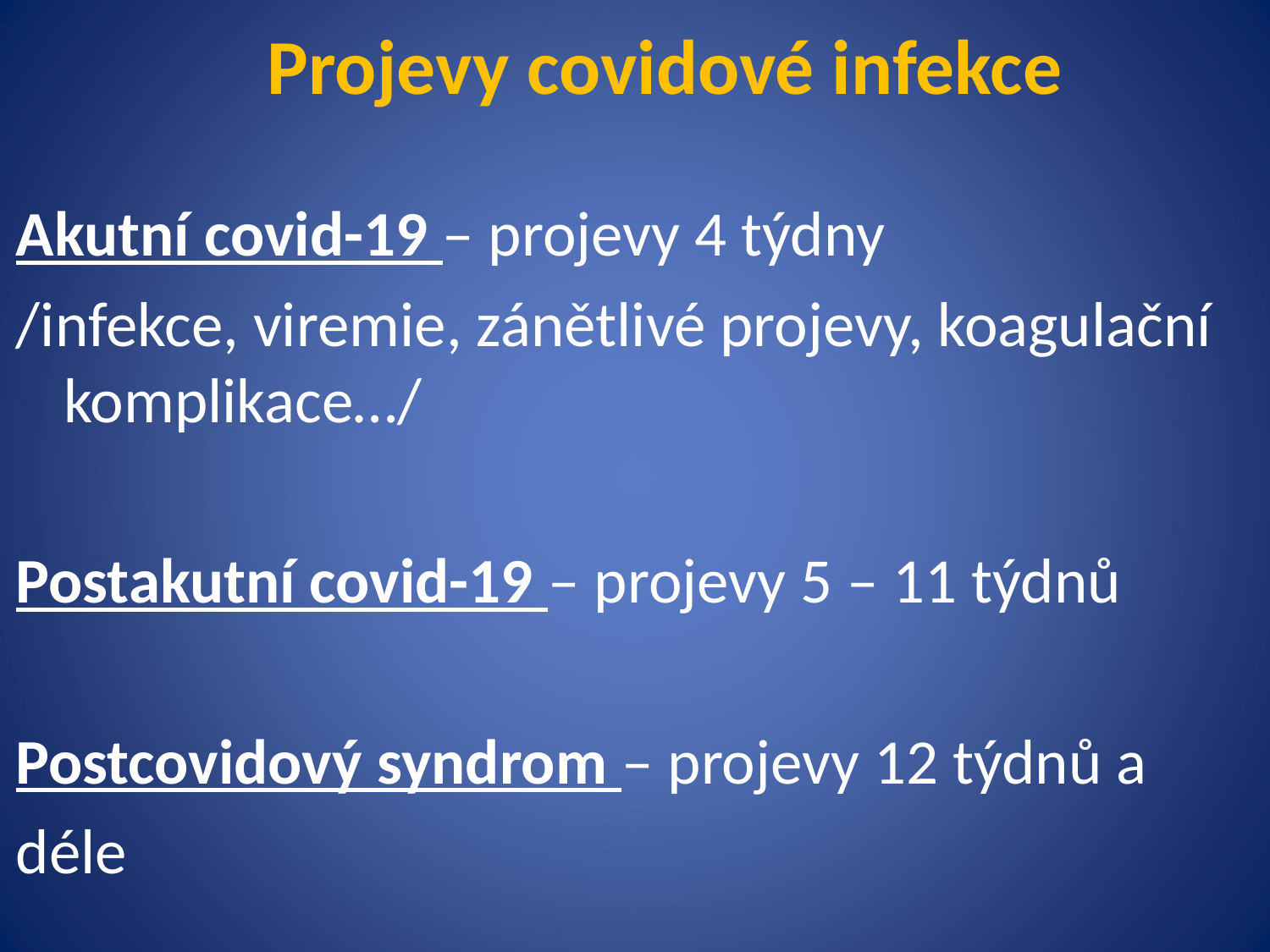

# Projevy covidové infekce

Akutní covid-19 – projevy 4 týdny
/infekce, viremie, zánětlivé projevy, koagulační komplikace…/

Postakutní covid-19 – projevy 5 – 11 týdnů

Postcovidový syndrom – projevy 12 týdnů a
déle

Poziční dokument ČPFS 2021